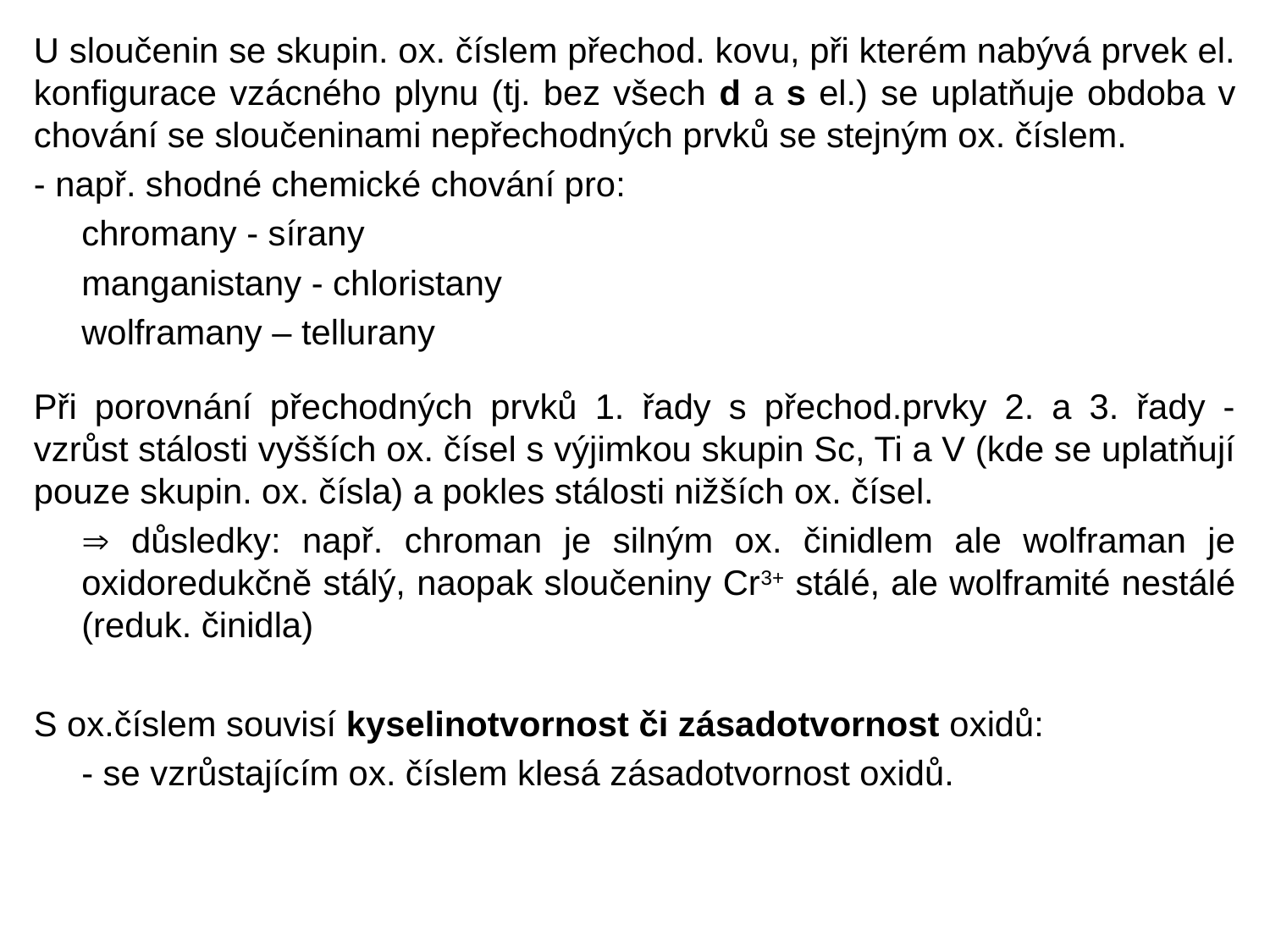

U sloučenin se skupin. ox. číslem přechod. kovu, při kterém nabývá prvek el. konfigurace vzácného plynu (tj. bez všech d a s el.) se uplatňuje obdoba v chování se sloučeninami nepřechodných prvků se stejným ox. číslem.
- např. shodné chemické chování pro:
	chromany - sírany
	manganistany - chloristany
	wolframany – tellurany

Při porovnání přechodných prvků 1. řady s přechod.prvky 2. a 3. řady - vzrůst stálosti vyšších ox. čísel s výjimkou skupin Sc, Ti a V (kde se uplatňují pouze skupin. ox. čísla) a pokles stálosti nižších ox. čísel.
	⇒ důsledky: např. chroman je silným ox. činidlem ale wolframan je oxidoredukčně stálý, naopak sloučeniny Cr3+ stálé, ale wolframité nestálé (reduk. činidla)

S ox.číslem souvisí kyselinotvornost či zásadotvornost oxidů:
	- se vzrůstajícím ox. číslem klesá zásadotvornost oxidů.